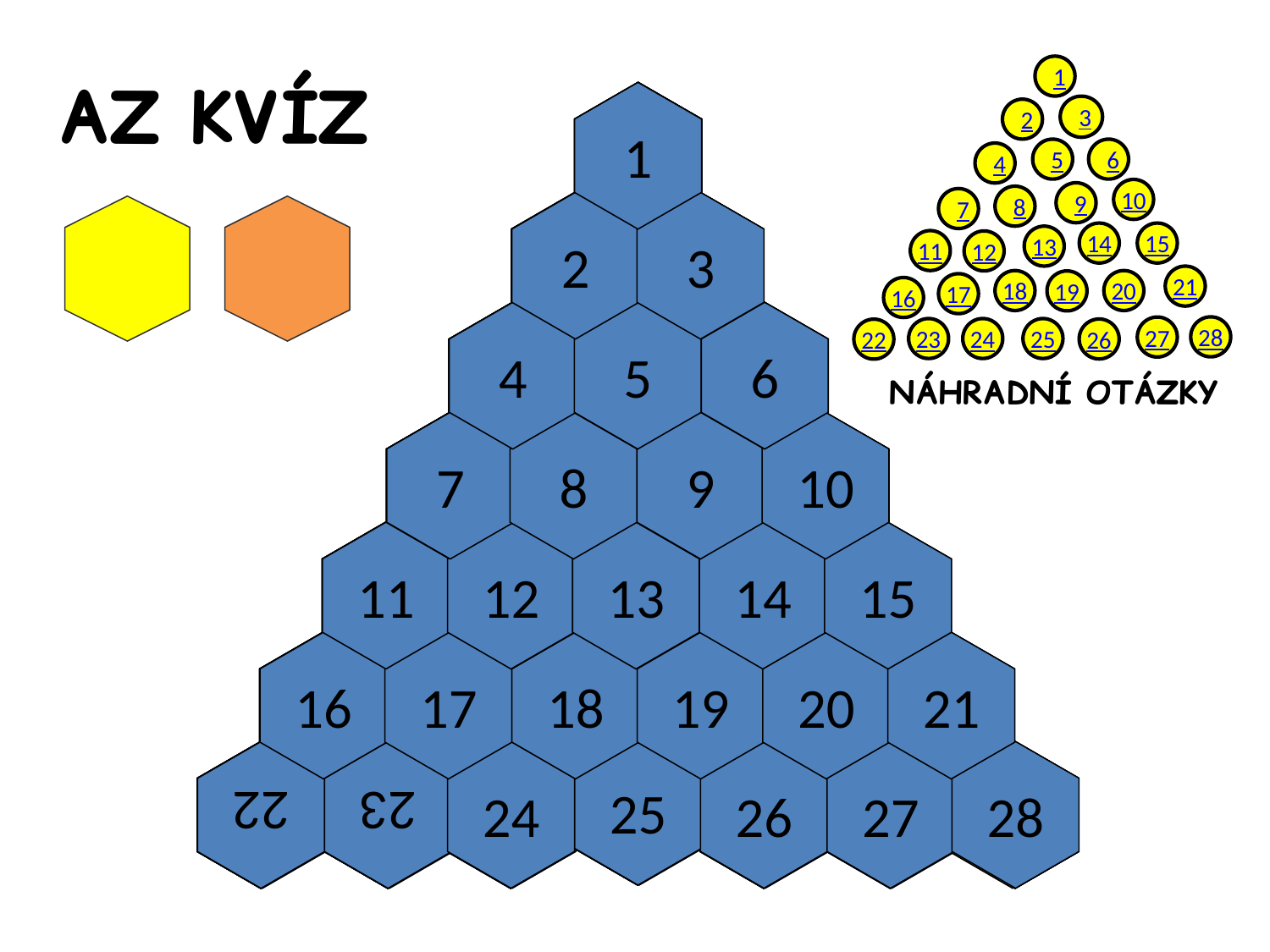

1
AZ KVÍZ
1
1

3
2
5
6
4
10
9
8
7
2
3
2
3

14
15
13
11
12
21
18
20
19
17
16
4
5
6
4
5
6

28
27
23
24
25
26
22
NÁHRADNÍ OTÁZKY
7
8
9
10
7
8
9
10

11
12
13
14
15
11
12
13
14
15

20
20
16
17
18
19
21
16
17
18
19
21

25
25
24
26
27
28
24
26
27
28

22
22

23
23